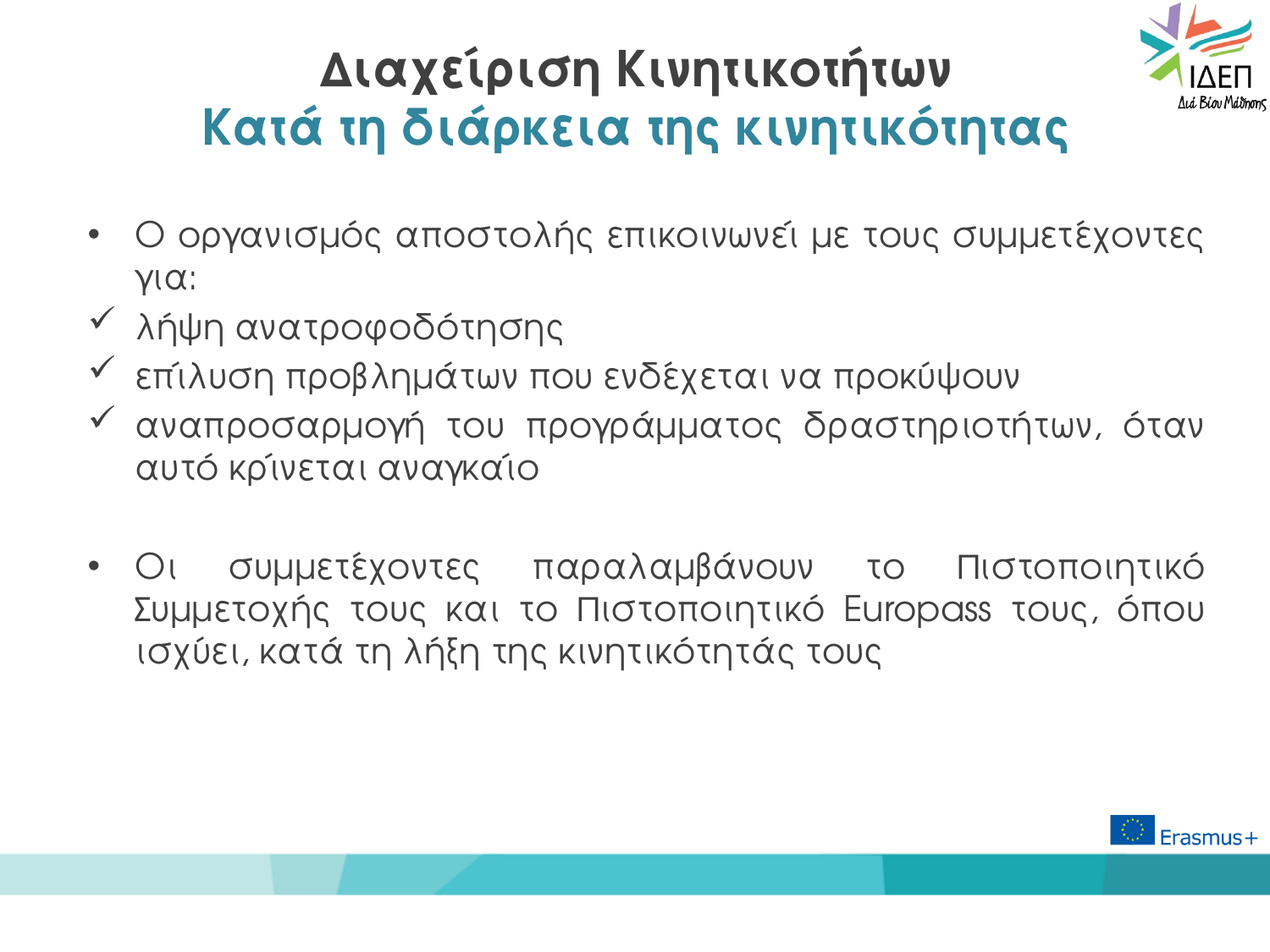

# Διαχείριση Κινητικοτήτων Κατά τη διάρκεια της κινητικότητας
Ο οργανισμός αποστολής επικοινωνεί με τους συμμετέχοντες για:
λήψη ανατροφοδότησης
επίλυση προβλημάτων που ενδέχεται να προκύψουν
αναπροσαρμογή του προγράμματος δραστηριοτήτων, όταν αυτό κρίνεται αναγκαίο

Οι συμμετέχοντες παραλαμβάνουν το Πιστοποιητικό Συμμετοχής τους και το Πιστοποιητικό Europass τους, όπου ισχύει, κατά τη λήξη της κινητικότητάς τους